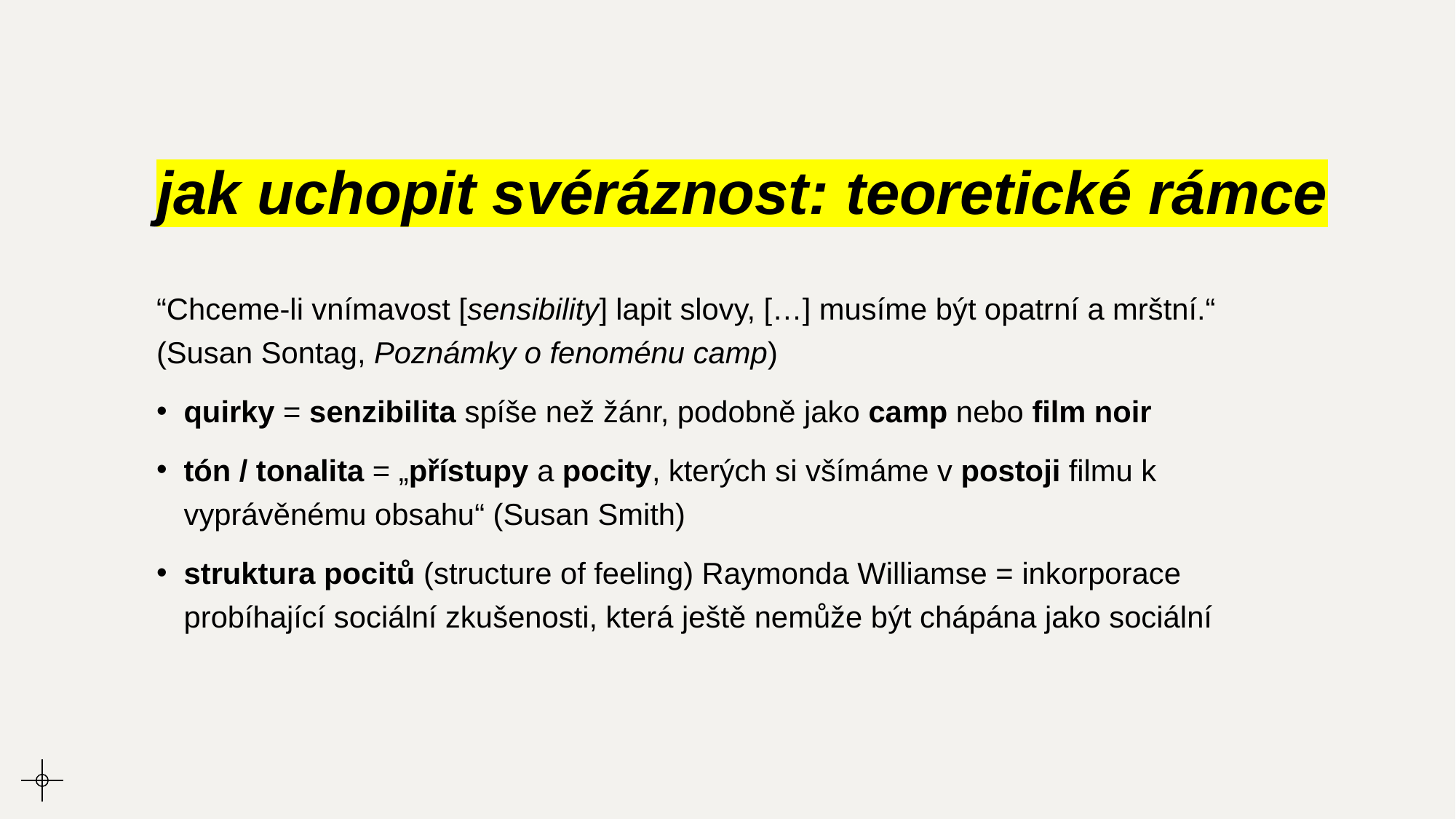

# jak uchopit svéráznost: teoretické rámce
“Chceme-li vnímavost [sensibility] lapit slovy, […] musíme být opatrní a mrštní.“ (Susan Sontag, Poznámky o fenoménu camp)
quirky = senzibilita spíše než žánr, podobně jako camp nebo film noir
tón / tonalita = „přístupy a pocity, kterých si všímáme v postoji filmu k vyprávěnému obsahu“ (Susan Smith)
struktura pocitů (structure of feeling) Raymonda Williamse = inkorporace probíhající sociální zkušenosti, která ještě nemůže být chápána jako sociální